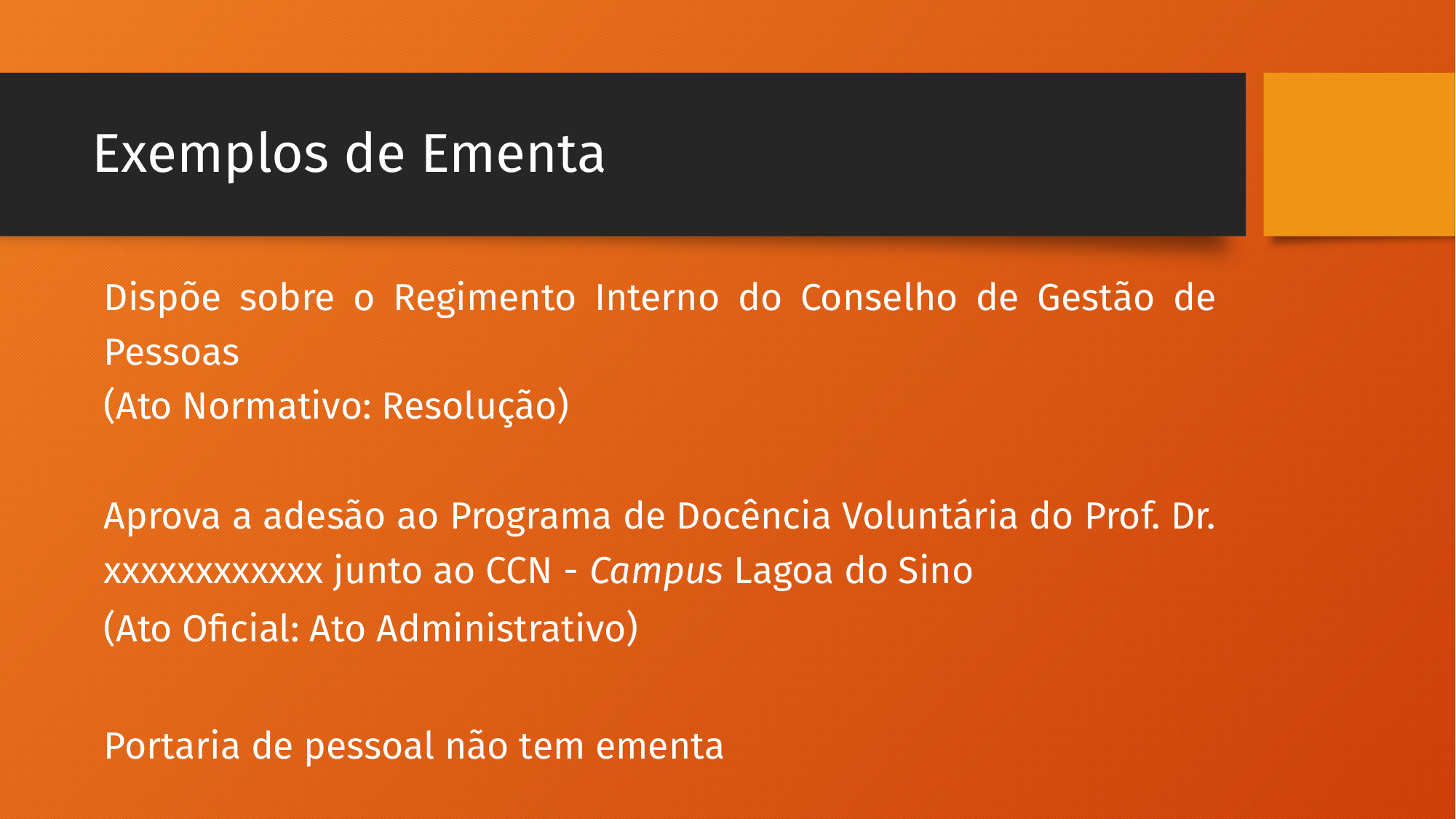

# Exemplos de Ementa
Dispõe sobre o Regimento Interno do Conselho de Gestão de Pessoas
(Ato Normativo: Resolução)

Aprova a adesão ao Programa de Docência Voluntária do Prof. Dr. xxxxxxxxxxxx junto ao CCN - Campus Lagoa do Sino
(Ato Oficial: Ato Administrativo)

Portaria de pessoal não tem ementa